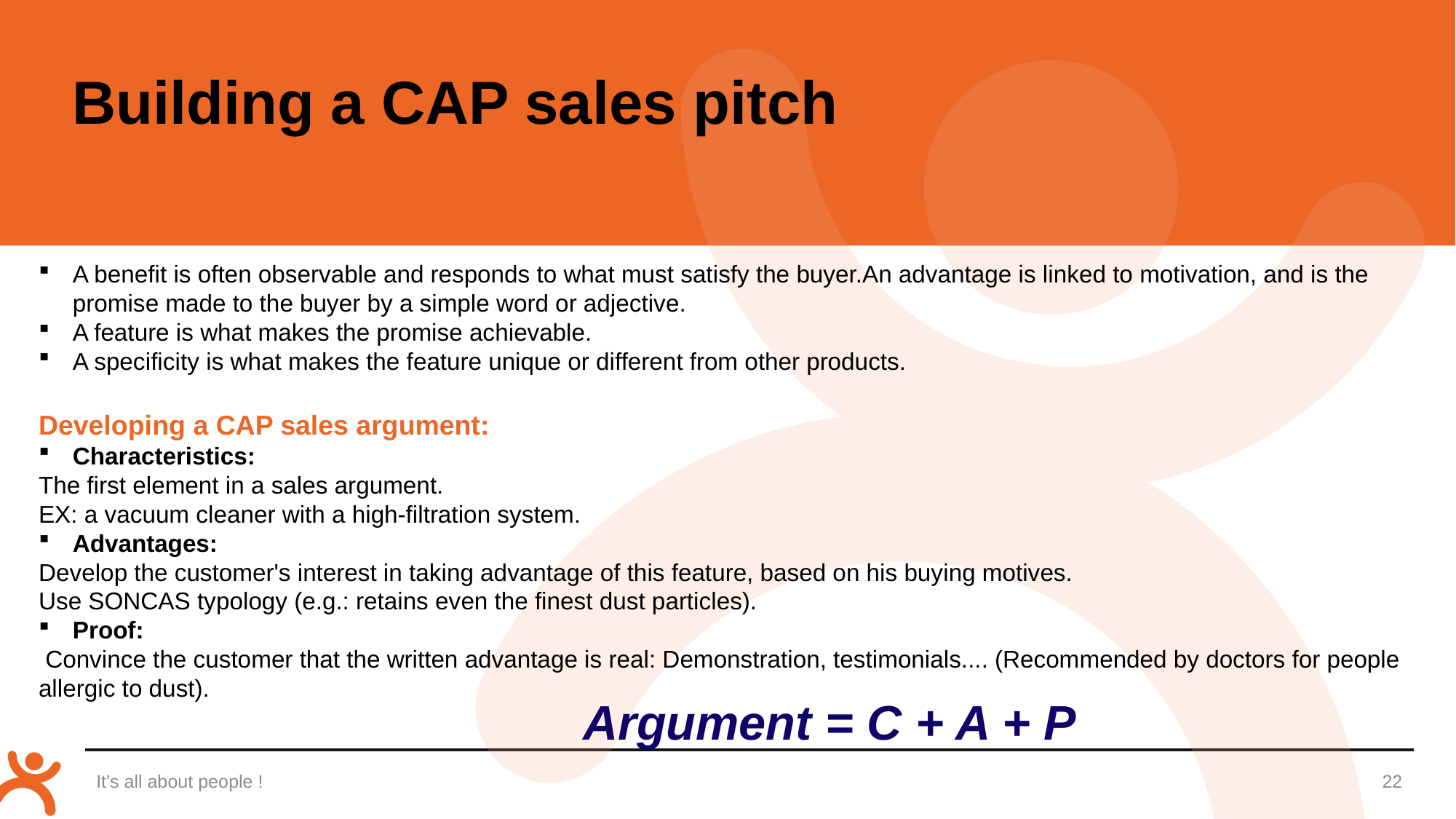

Building a CAP sales pitch
A benefit is often observable and responds to what must satisfy the buyer.An advantage is linked to motivation, and is the promise made to the buyer by a simple word or adjective.
A feature is what makes the promise achievable.
A specificity is what makes the feature unique or different from other products.

Developing a CAP sales argument:
Characteristics:
The first element in a sales argument.
EX: a vacuum cleaner with a high-filtration system.
Advantages:
Develop the customer's interest in taking advantage of this feature, based on his buying motives.
Use SONCAS typology (e.g.: retains even the finest dust particles).
Proof:
 Convince the customer that the written advantage is real: Demonstration, testimonials.... (Recommended by doctors for people allergic to dust).
Argument = C + A + P
It’s all about people !
22